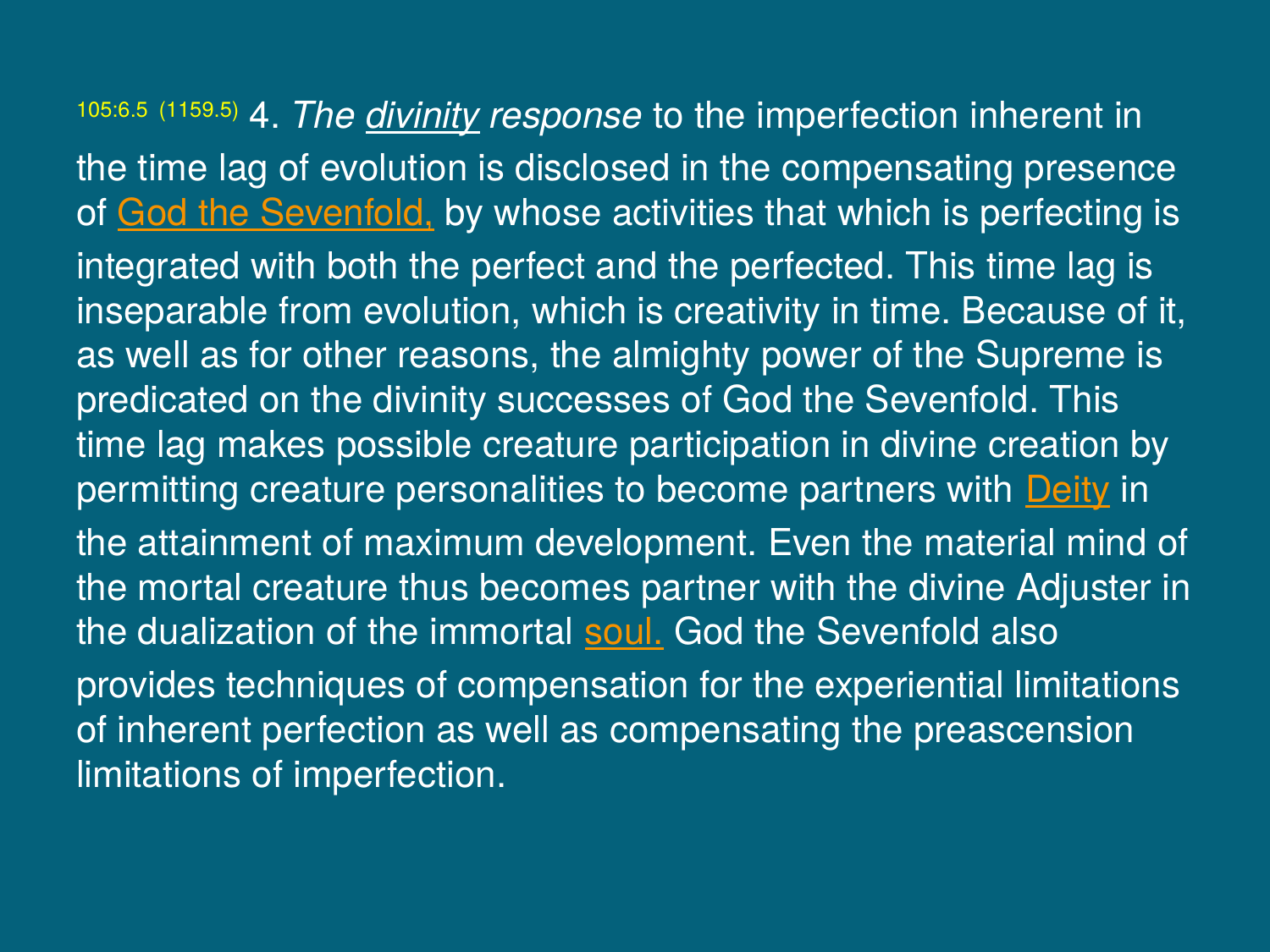

105:6.5 (1159.5) 4. The divinity response to the imperfection inherent in the time lag of evolution is disclosed in the compensating presence of God the Sevenfold, by whose activities that which is perfecting is integrated with both the perfect and the perfected. This time lag is inseparable from evolution, which is creativity in time. Because of it, as well as for other reasons, the almighty power of the Supreme is predicated on the divinity successes of God the Sevenfold. This time lag makes possible creature participation in divine creation by permitting creature personalities to become partners with Deity in the attainment of maximum development. Even the material mind of the mortal creature thus becomes partner with the divine Adjuster in the dualization of the immortal soul. God the Sevenfold also provides techniques of compensation for the experiential limitations of inherent perfection as well as compensating the preascension limitations of imperfection.